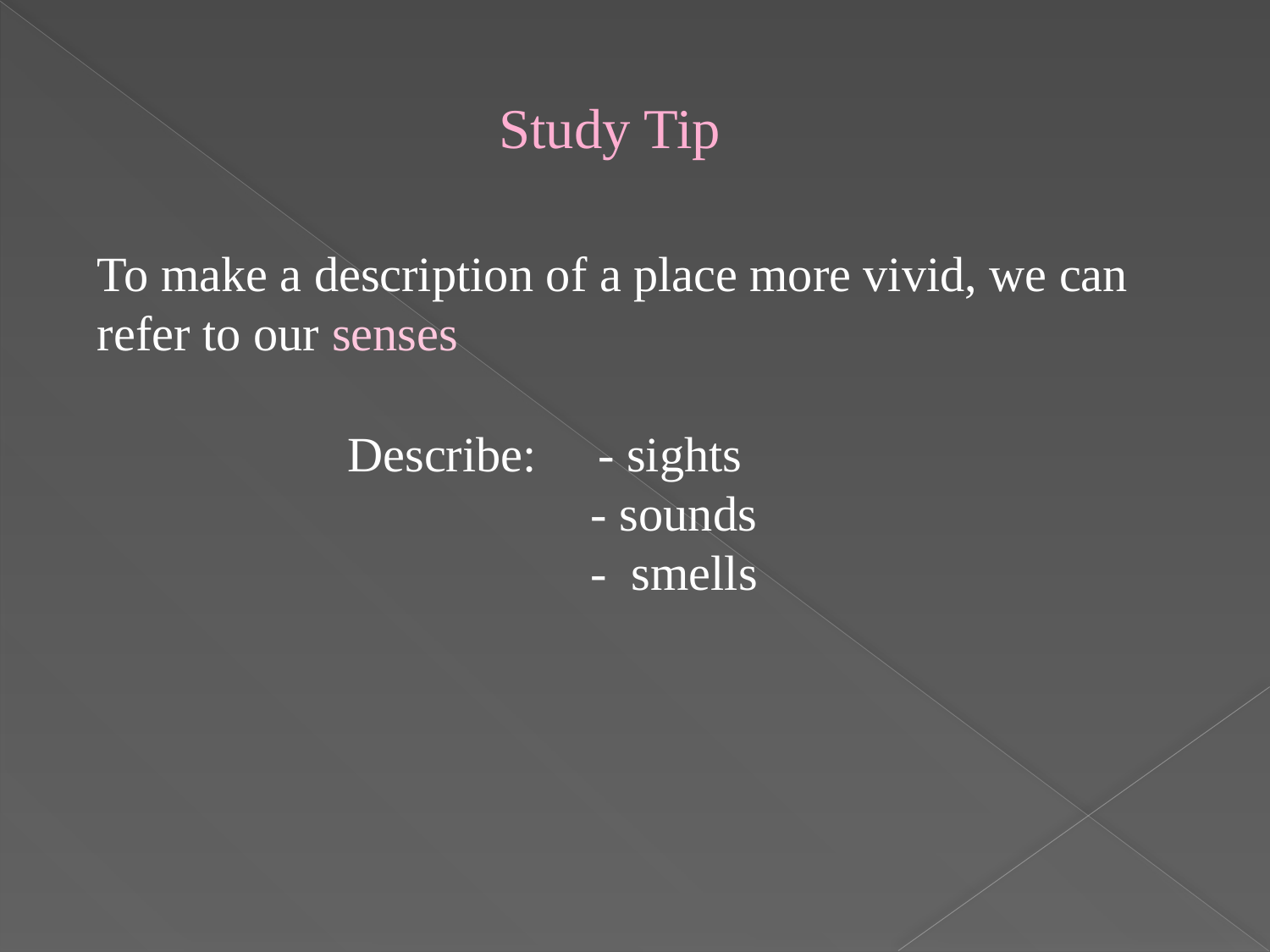

Study Tip
To make a description of a place more vivid, we can refer to our senses
Describe:     - sights
                     - sounds
                     -  smells